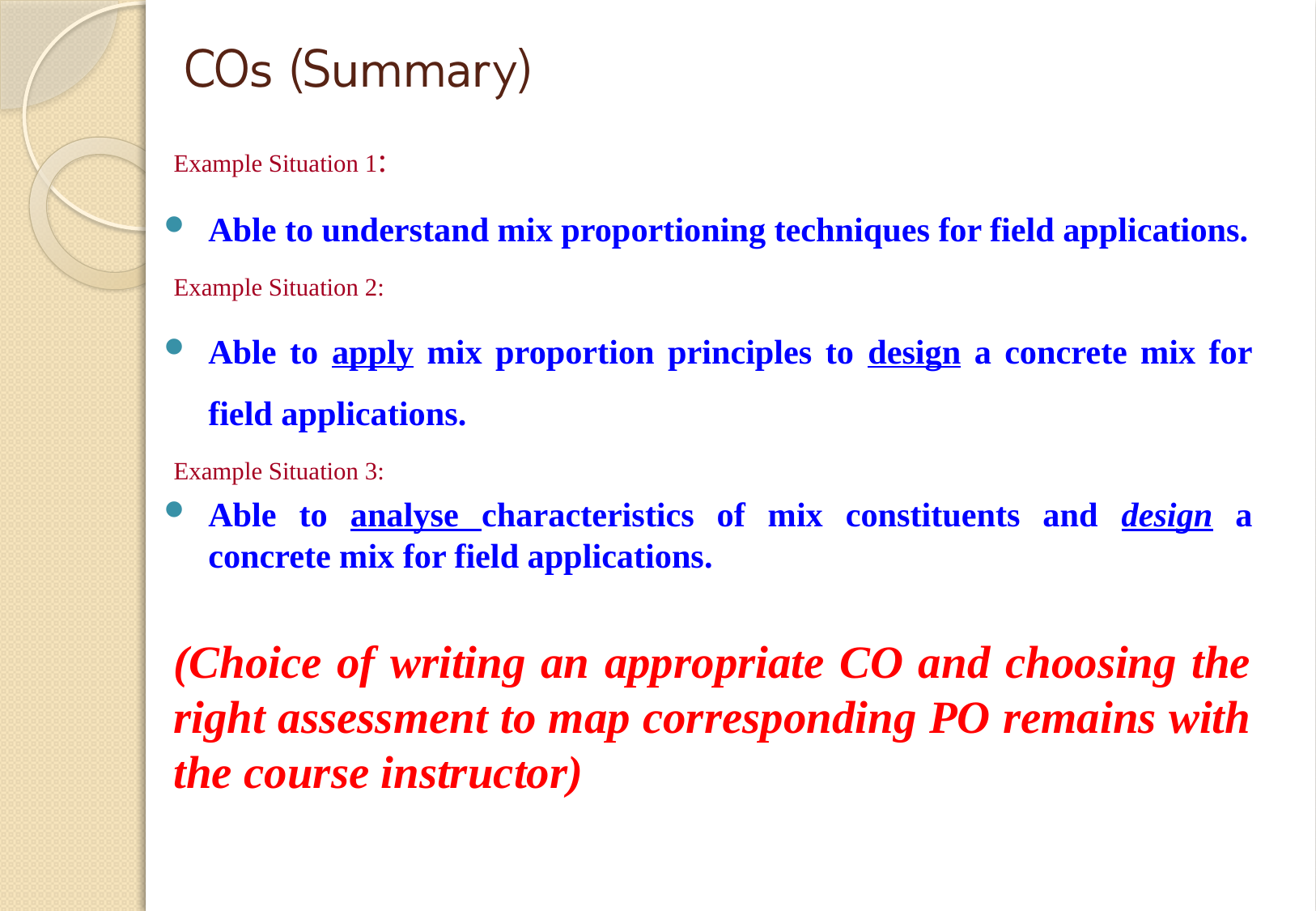

# COs (Summary)
Example Situation 1:
Able to understand mix proportioning techniques for field applications.
Example Situation 2:
Able to apply mix proportion principles to design a concrete mix for field applications.
Example Situation 3:
Able to analyse characteristics of mix constituents and design a concrete mix for field applications.

(Choice of writing an appropriate CO and choosing the right assessment to map corresponding PO remains with the course instructor)